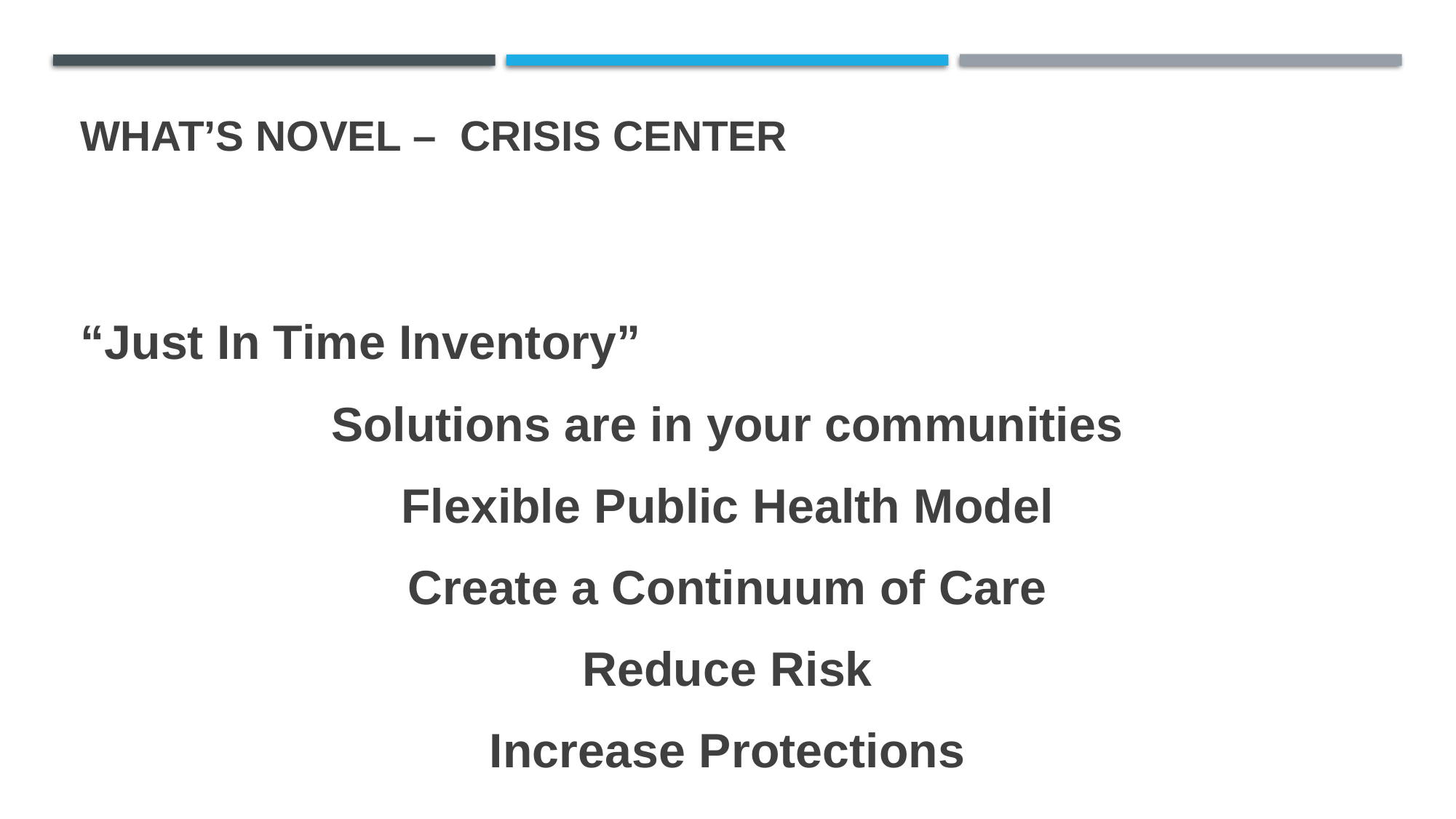

# What’s Novel –  Crisis Center

“Just In Time Inventory”
Solutions are in your communities
Flexible Public Health Model
Create a Continuum of Care
Reduce Risk
Increase Protections